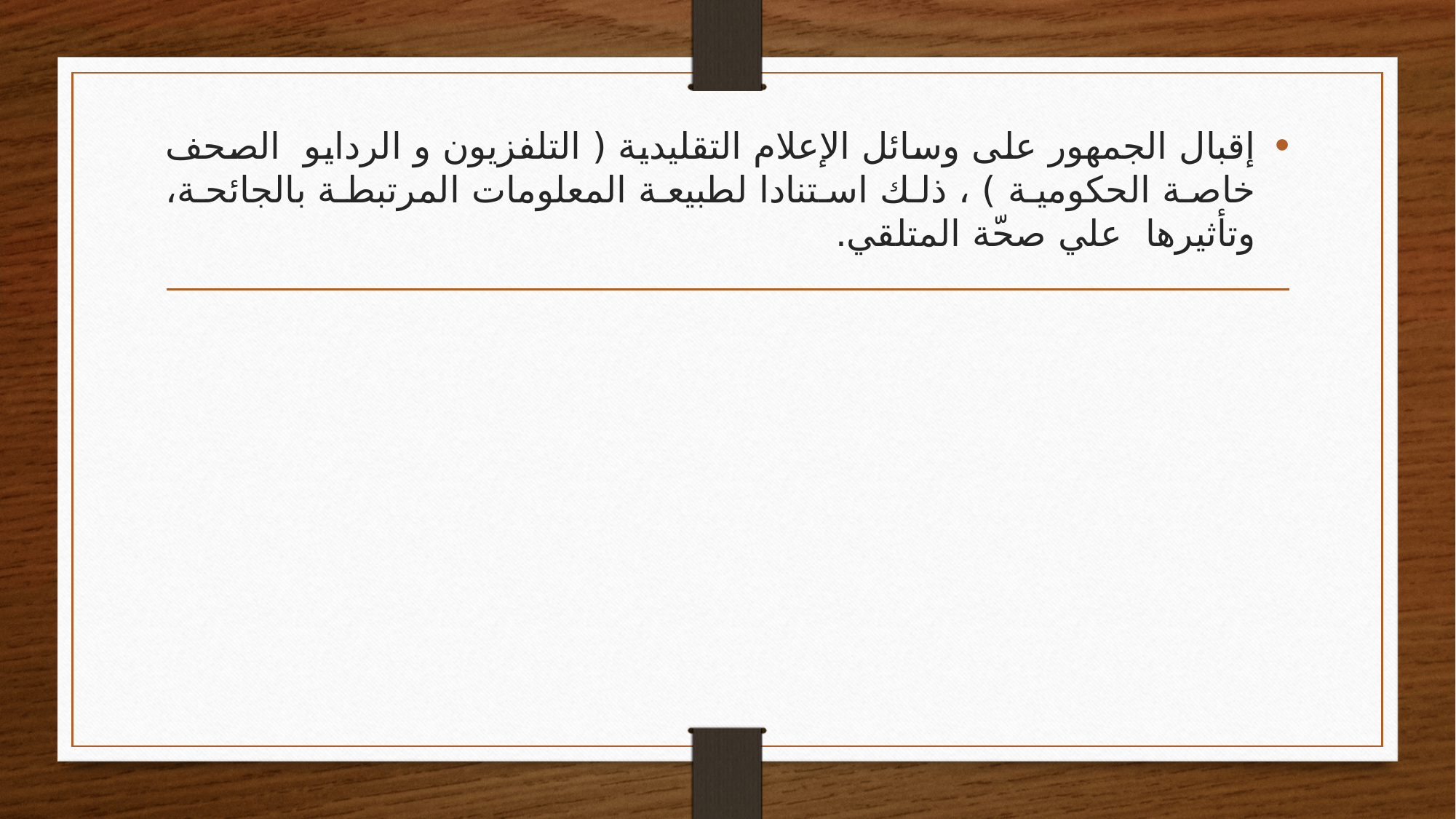

إقبال الجمهور على وسائل الإعلام التقليدية ( التلفزيون و الردايو  الصحف خاصة الحكومية ) ، ذلك استنادا لطبيعة المعلومات المرتبطة بالجائحة، وتأثيرها  علي صحّة المتلقي.
#